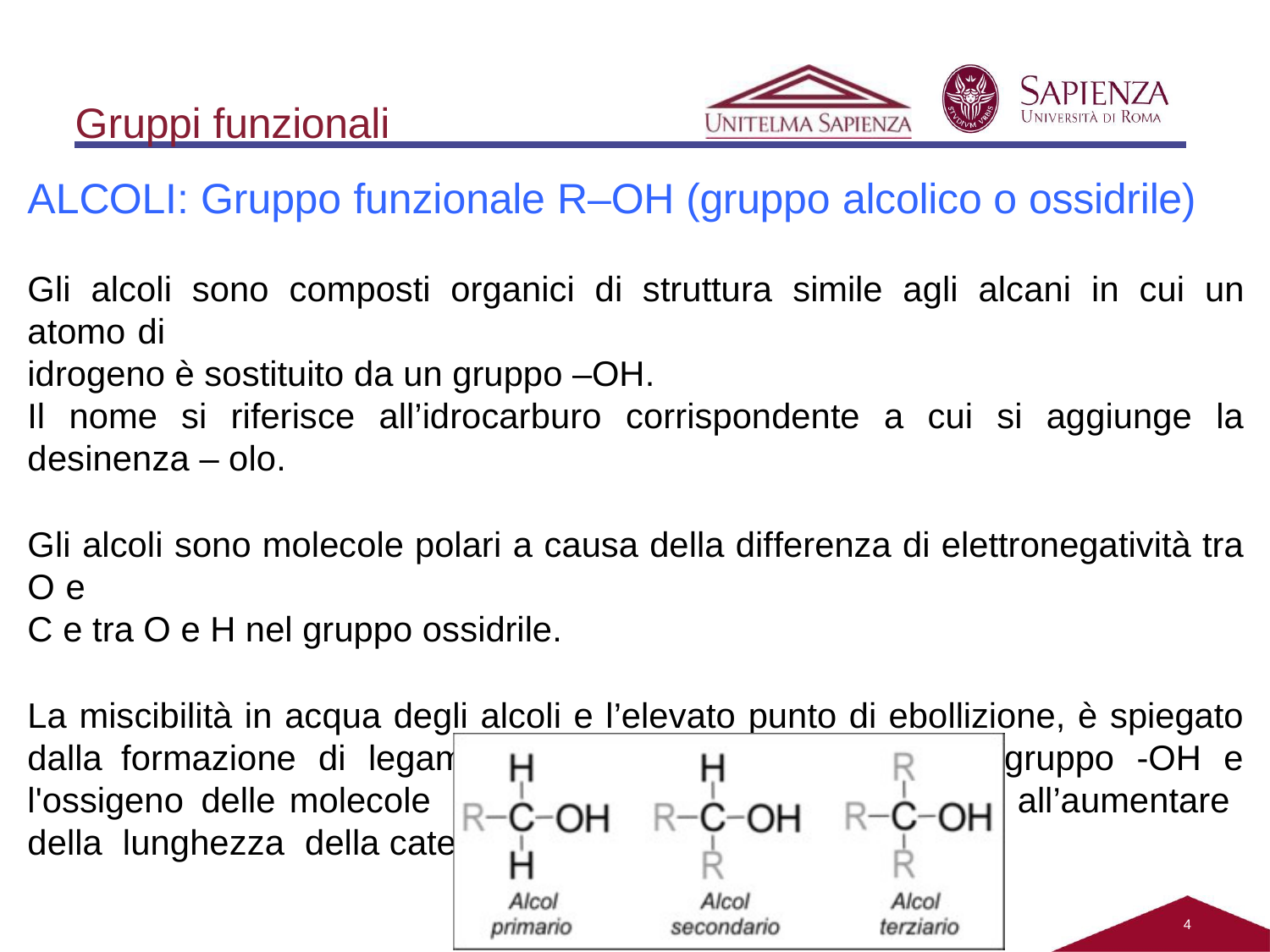

# Gruppi funzionali
ALCOLI: Gruppo funzionale R–OH (gruppo alcolico o ossidrile)

Gli alcoli sono composti organici di struttura simile agli alcani in cui un atomo di
idrogeno è sostituito da un gruppo –OH.
Il nome si riferisce all’idrocarburo corrispondente a cui si aggiunge la desinenza – olo.

Gli alcoli sono molecole polari a causa della differenza di elettronegatività tra O e
C e tra O e H nel gruppo ossidrile.

La miscibilità in acqua degli alcoli e l’elevato punto di ebollizione, è spiegato dalla formazione di legami a idrogeno tra l'idrogeno del gruppo -OH e l'ossigeno delle molecole  vicine.  La  solubilità  diminuisce  all’aumentare  della  lunghezza  della catena.

4